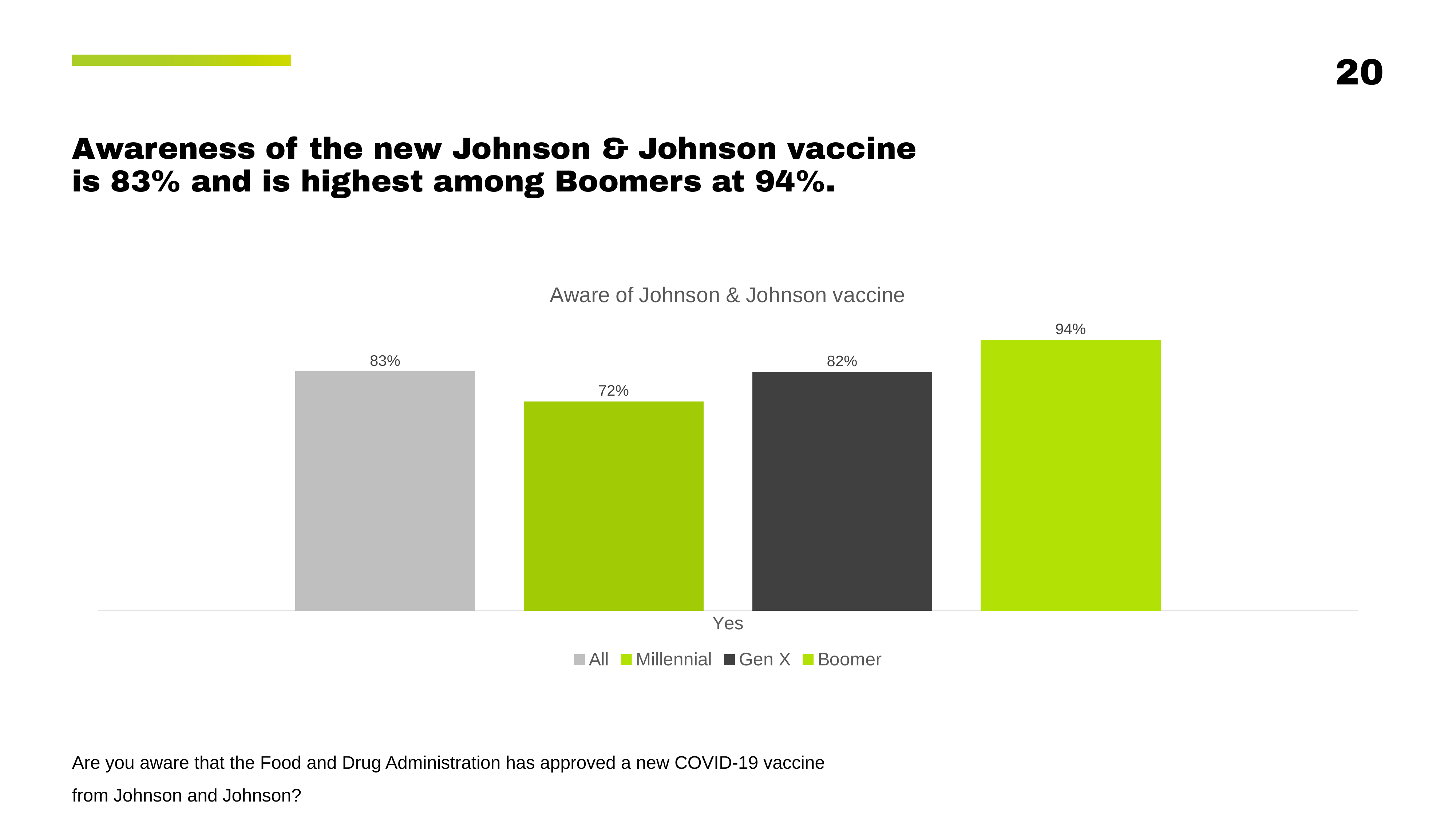

20
Awareness of the new Johnson & Johnson vaccine is 83% and is highest among Boomers at 94%.

### Chart: Aware of Johnson & Johnson vaccine

| Category | All | Millennial | Gen X | Boomer |
|---|---|---|---|---|
| Yes | 0.827 | 0.7237 | 0.8249 | 0.9361 |
Are you aware that the Food and Drug Administration has approved a new COVID-19 vaccine from Johnson and Johnson?